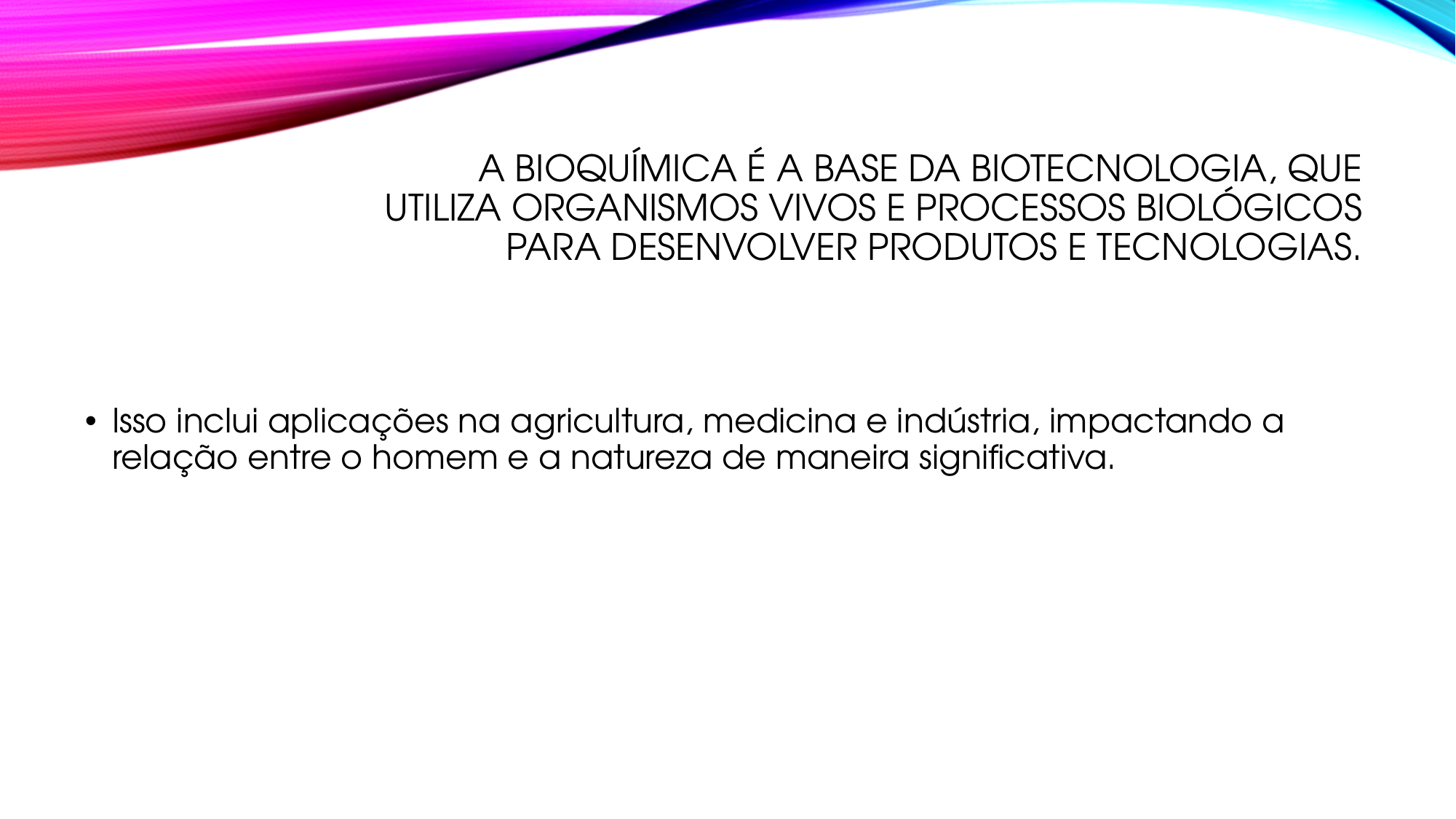

# A bioquímica é a base da biotecnologia, que utiliza organismos vivos e processos biológicos para desenvolver produtos e tecnologias.
Isso inclui aplicações na agricultura, medicina e indústria, impactando a relação entre o homem e a natureza de maneira significativa.